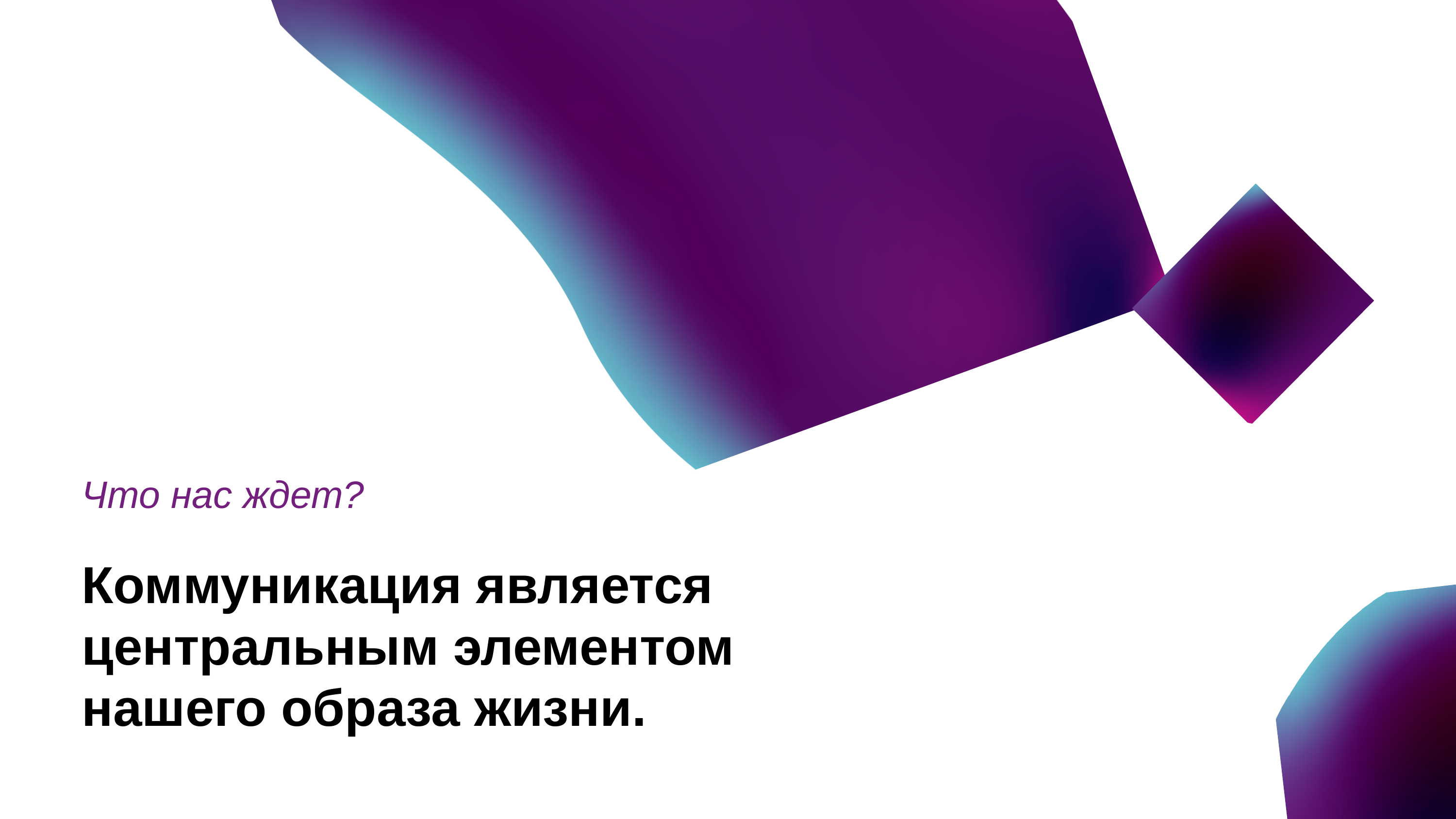

Что нас ждет?
Коммуникация является центральным элементом
нашего образа жизни.